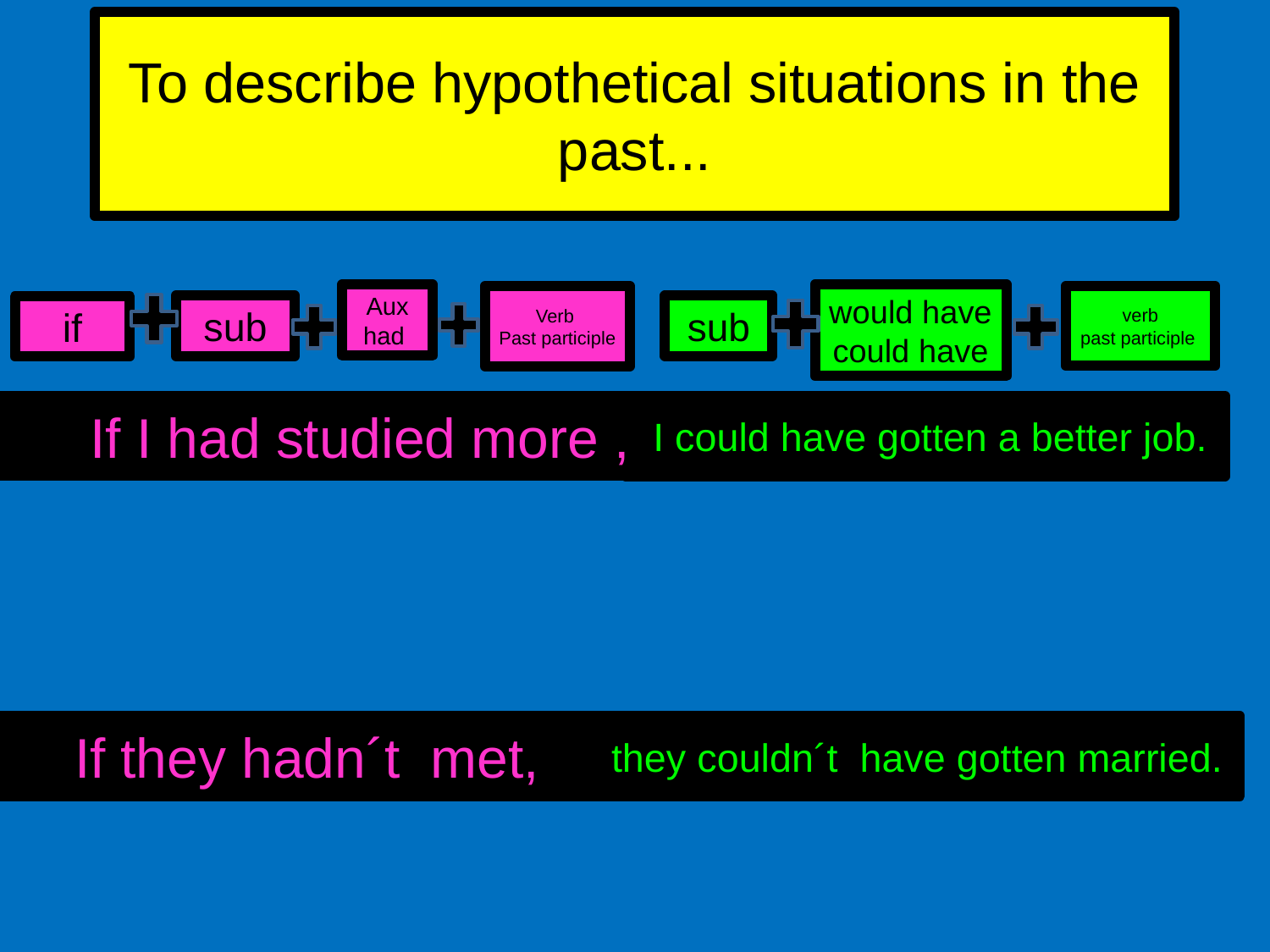

# To describe hypothetical situations in the past...
Aux
had
would have
could have
verb
past participle

Verb
Past participle

sub
sub

if

I study more
If I had studied more ,
I get a better job
I could have gotten a better job.
They not meet
They not get married
If they hadn´t  met,
they couldn´t  have gotten married.